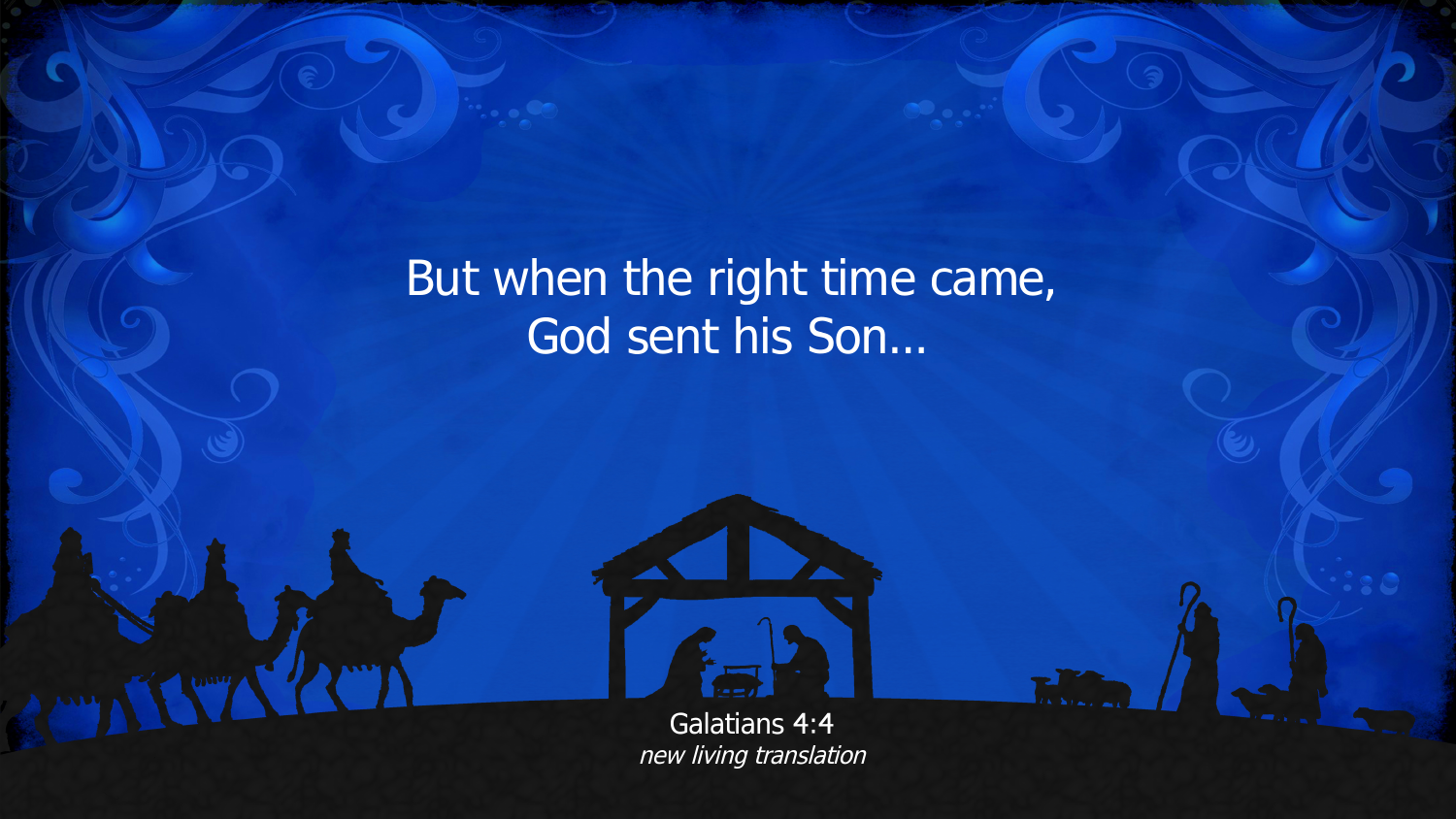

But when the right time came,
God sent his Son…
Galatians 4:4
new living translation